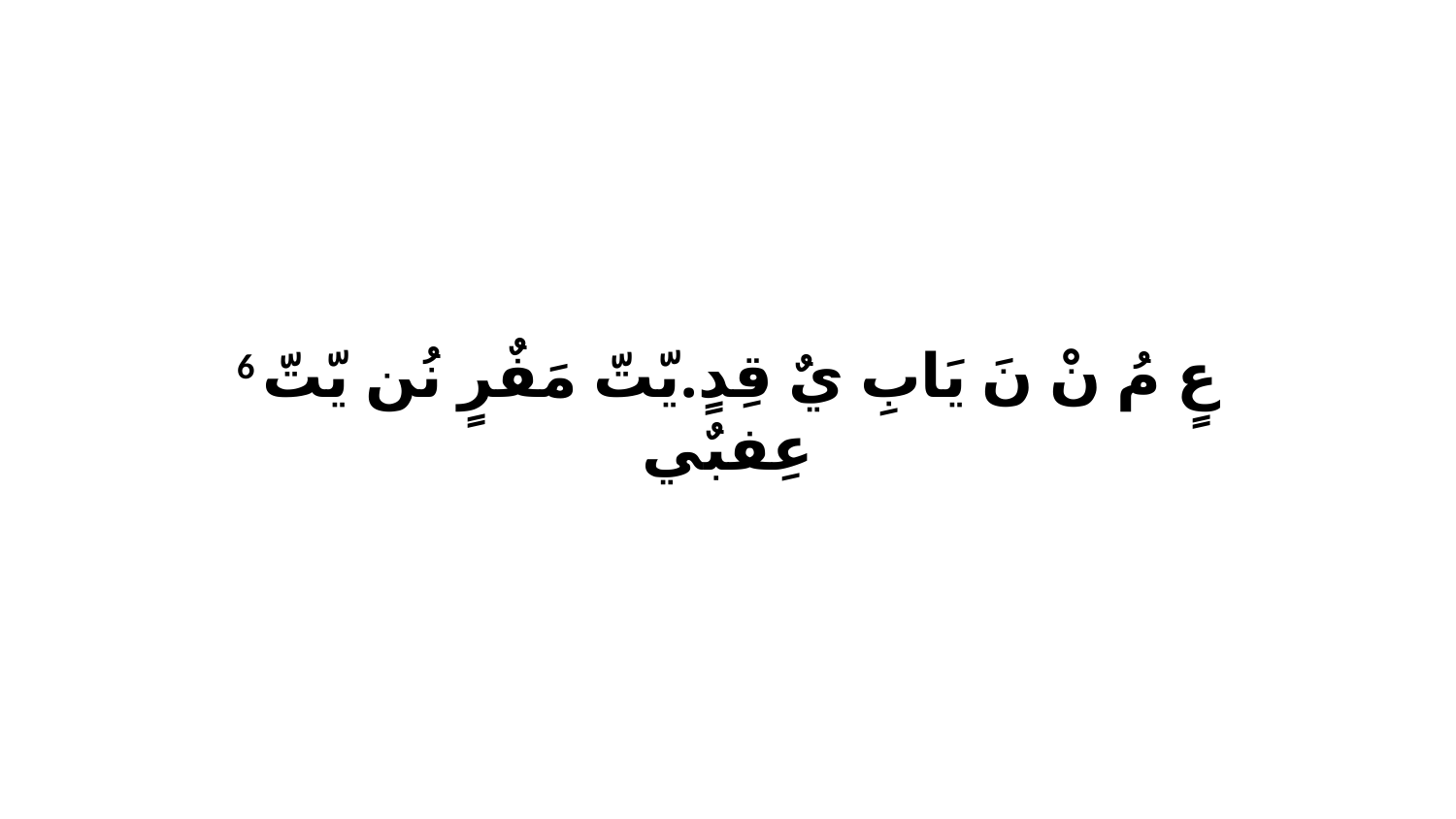

6 عٍ مُ نْ نَ يَابِ يٌ قِدٍ.يّتّ مَفٌرٍ نُن يّتّ عِفبٌي